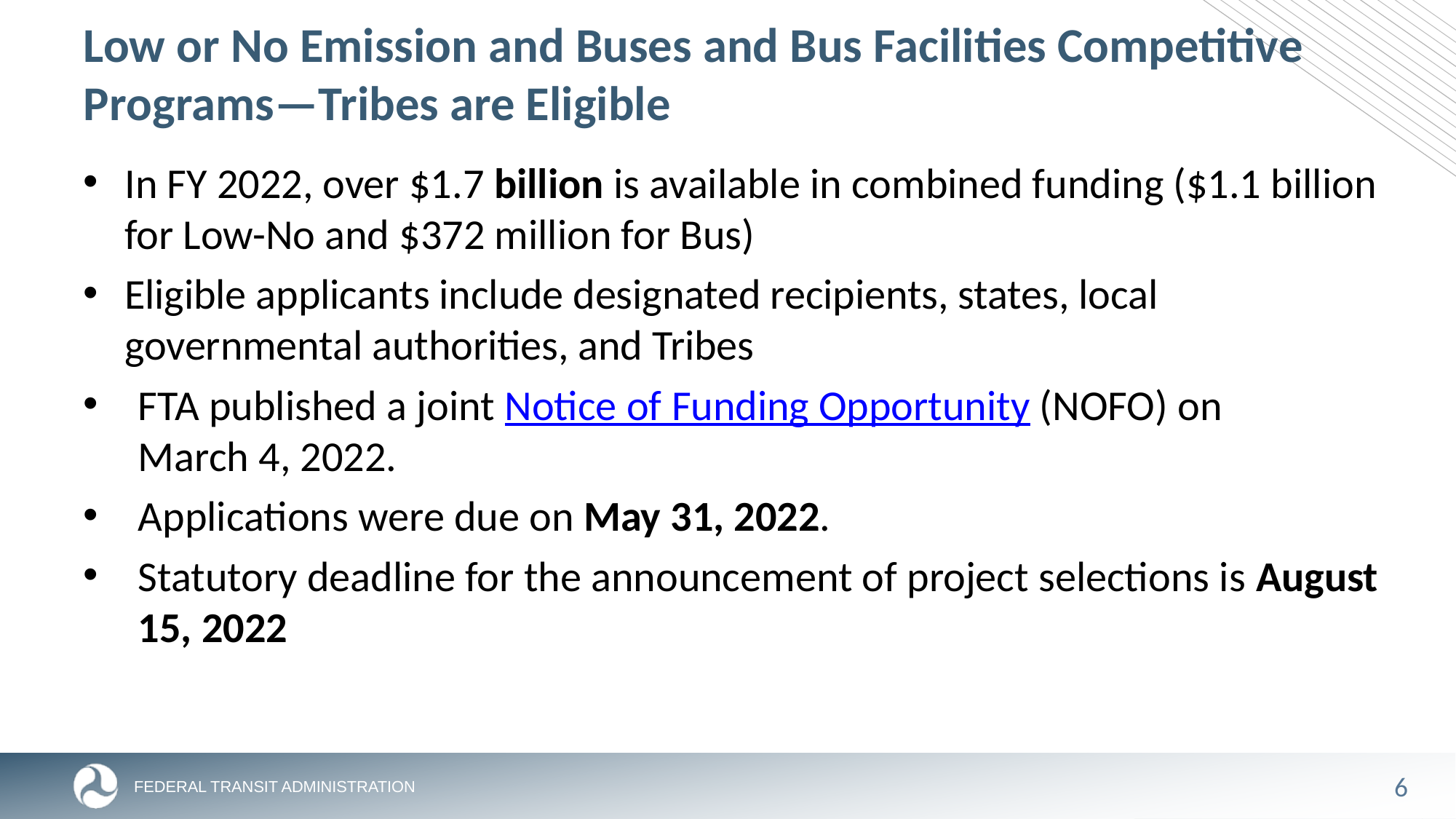

# Low or No Emission and Buses and Bus Facilities Competitive Programs—Tribes are Eligible
In FY 2022, over $1.7 billion is available in combined funding ($1.1 billion for Low-No and $372 million for Bus)
Eligible applicants include designated recipients, states, local governmental authorities, and Tribes
FTA published a joint Notice of Funding Opportunity (NOFO) on               March 4, 2022.
Applications were due on May 31, 2022.
Statutory deadline for the announcement of project selections is August 15, 2022